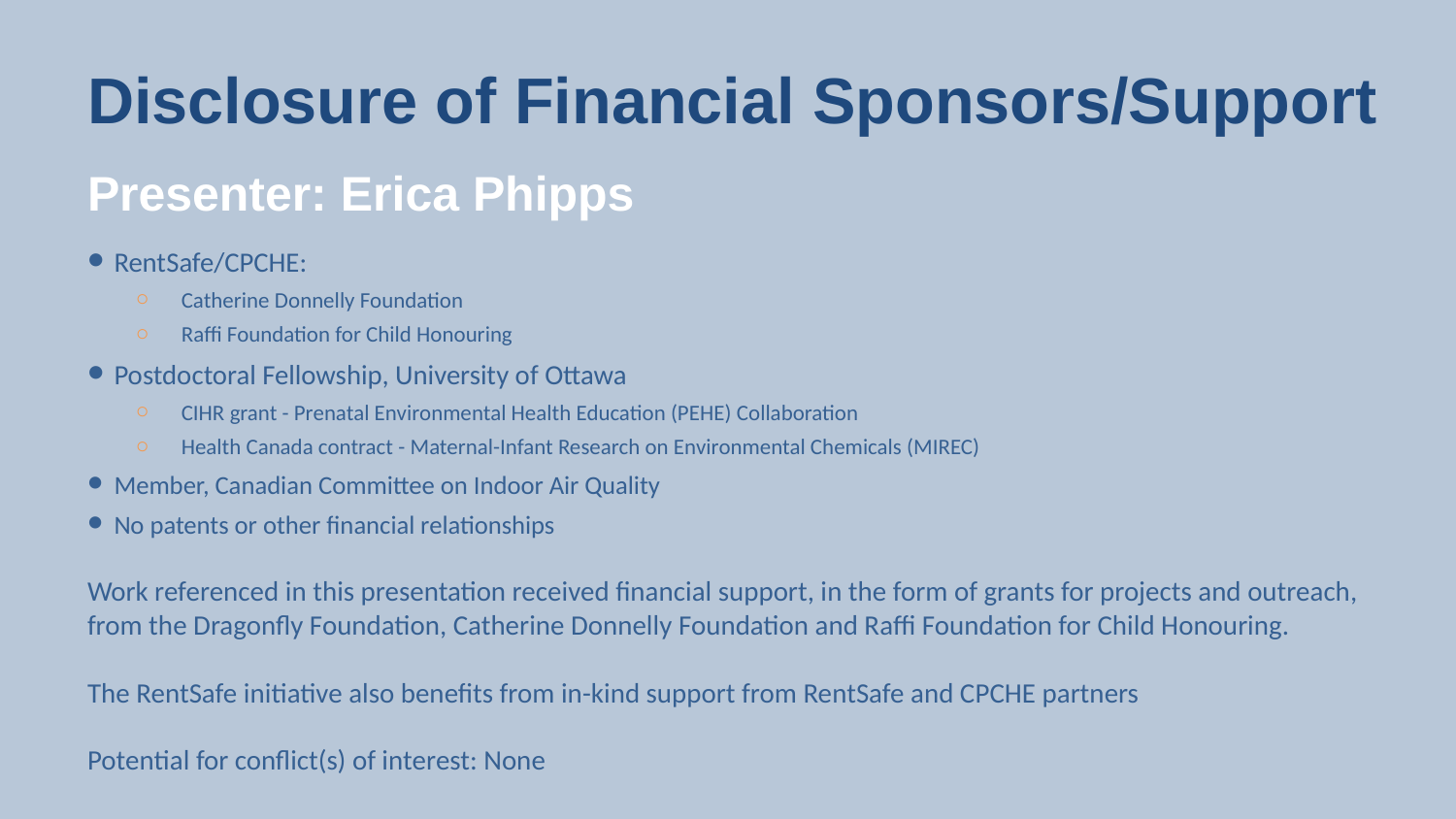

# Disclosure of Financial Sponsors/Support
Presenter: Erica Phipps
RentSafe/CPCHE:
Catherine Donnelly Foundation
Raffi Foundation for Child Honouring
Postdoctoral Fellowship, University of Ottawa
CIHR grant - Prenatal Environmental Health Education (PEHE) Collaboration
Health Canada contract - Maternal-Infant Research on Environmental Chemicals (MIREC)
Member, Canadian Committee on Indoor Air Quality
No patents or other financial relationships

Work referenced in this presentation received financial support, in the form of grants for projects and outreach, from the Dragonfly Foundation, Catherine Donnelly Foundation and Raffi Foundation for Child Honouring.

The RentSafe initiative also benefits from in-kind support from RentSafe and CPCHE partners

Potential for conflict(s) of interest: None